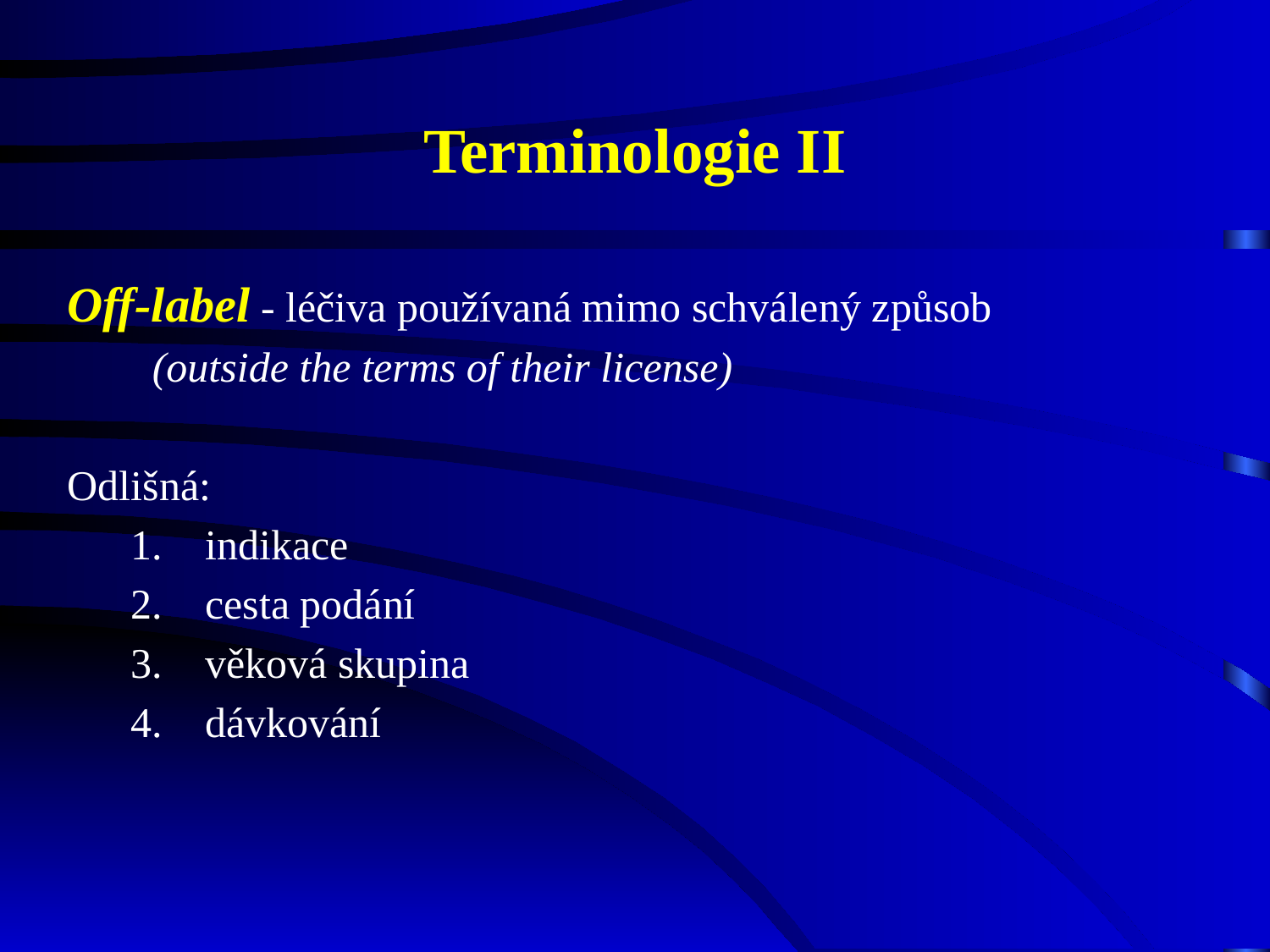

# Terminologie II
Off-label - léčiva používaná mimo schválený způsob
	(outside the terms of their license)

Odlišná:
indikace
cesta podání
věková skupina
dávkování